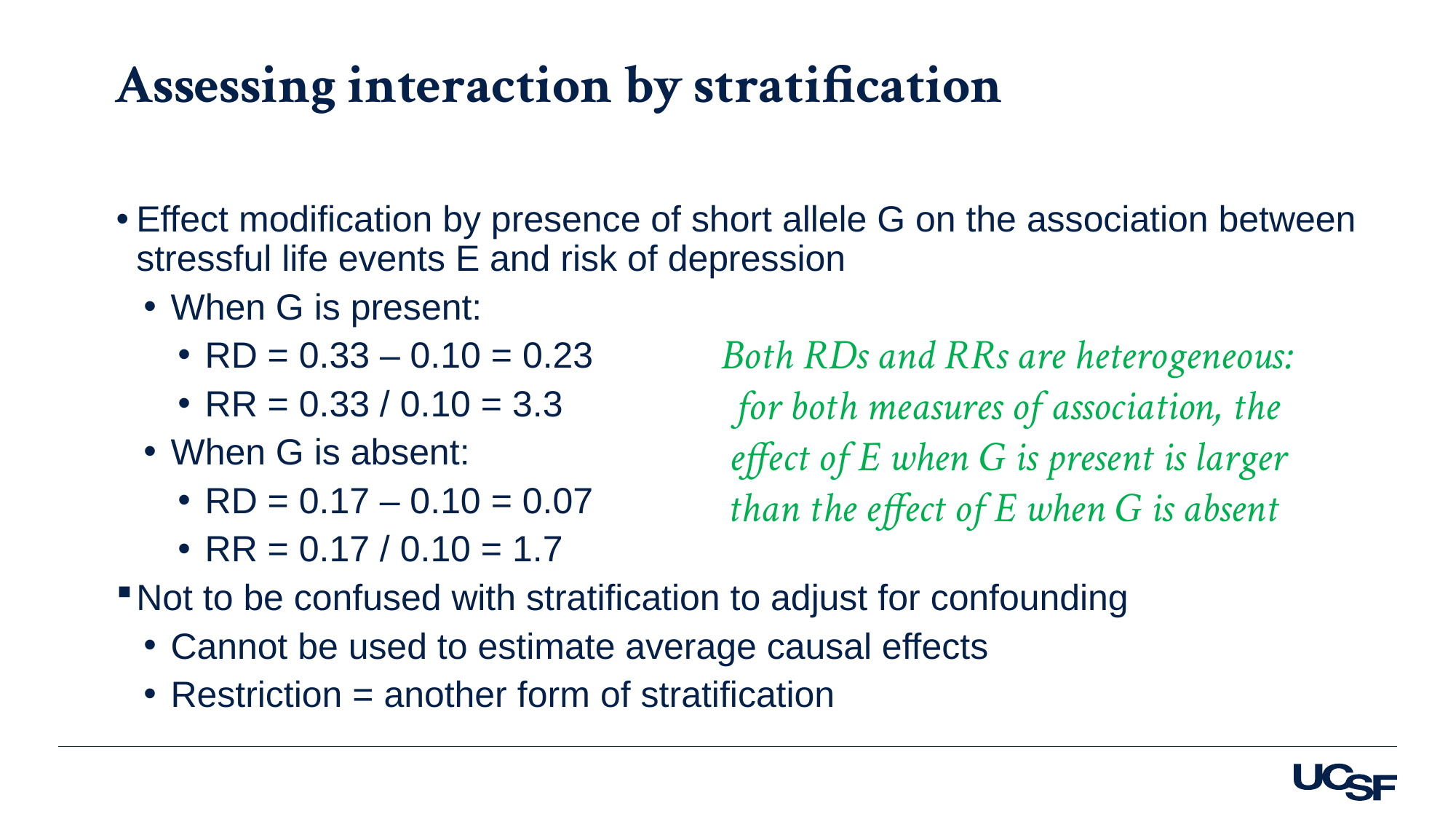

# Assessing interaction by stratification
Effect modification by presence of short allele G on the association between stressful life events E and risk of depression
When G is present:
RD = 0.33 – 0.10 = 0.23
RR = 0.33 / 0.10 = 3.3
When G is absent:
RD = 0.17 – 0.10 = 0.07
RR = 0.17 / 0.10 = 1.7
Not to be confused with stratification to adjust for confounding
Cannot be used to estimate average causal effects
Restriction = another form of stratification
Both RDs and RRs are heterogeneous: for both measures of association, the effect of E when G is present is larger than the effect of E when G is absent